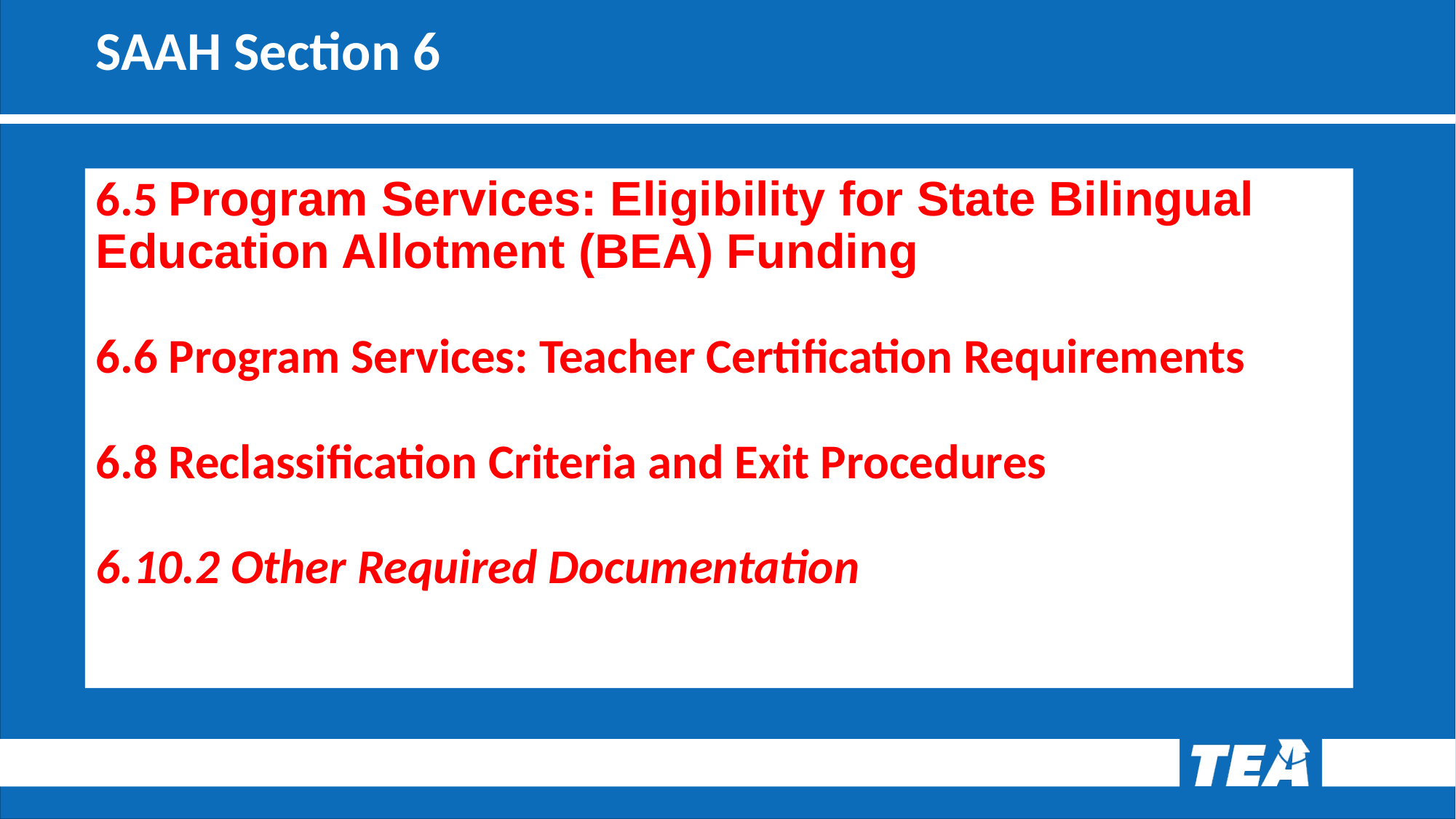

# SAAH Section 6
6.5 Program Services: Eligibility for State Bilingual Education Allotment (BEA) Funding

6.6 Program Services: Teacher Certification Requirements

6.8 Reclassification Criteria and Exit Procedures

6.10.2 Other Required Documentation